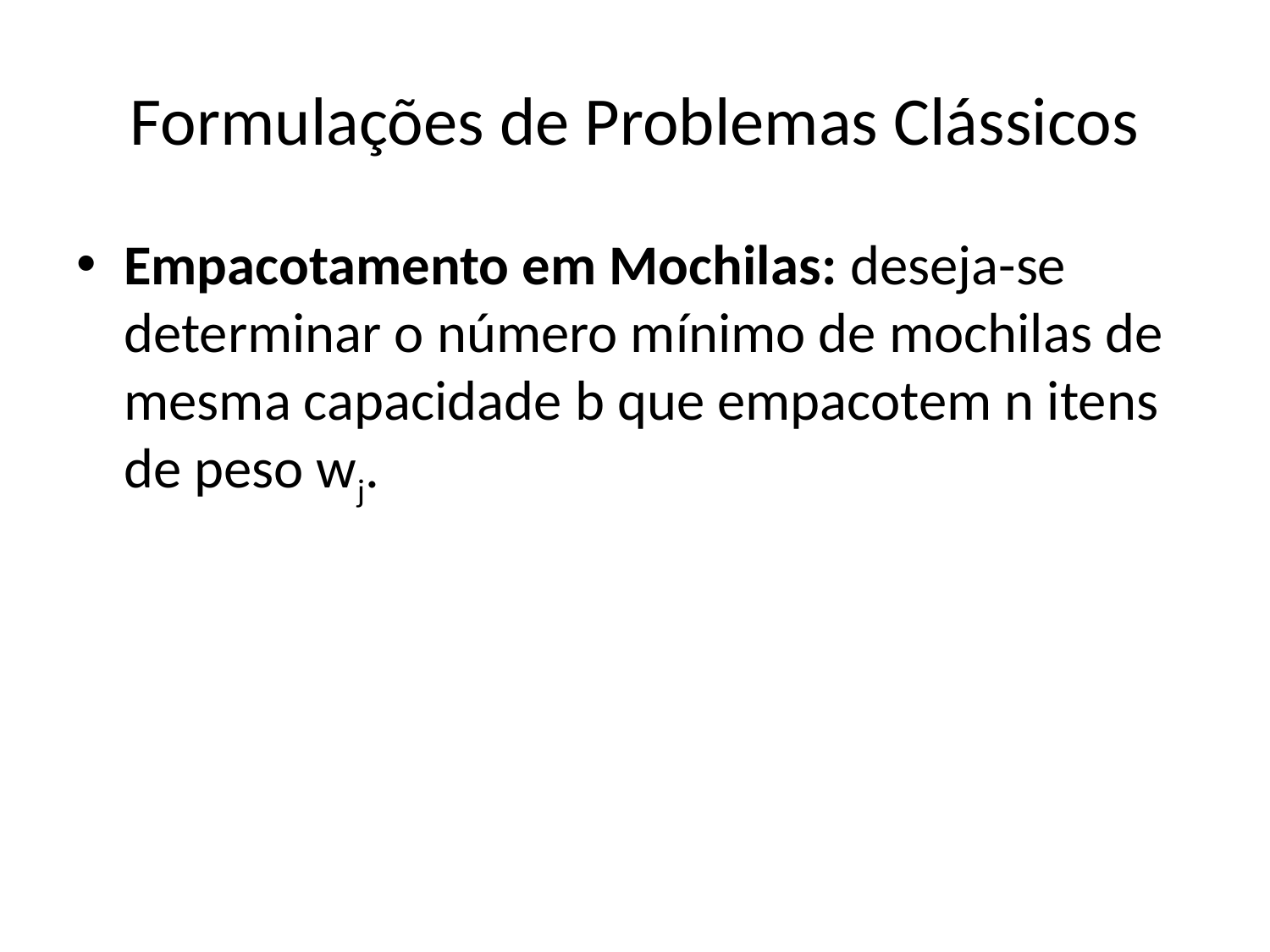

# Formulações de Problemas Clássicos
Empacotamento em Mochilas: deseja-se determinar o número mínimo de mochilas de mesma capacidade b que empacotem n itens de peso wj.